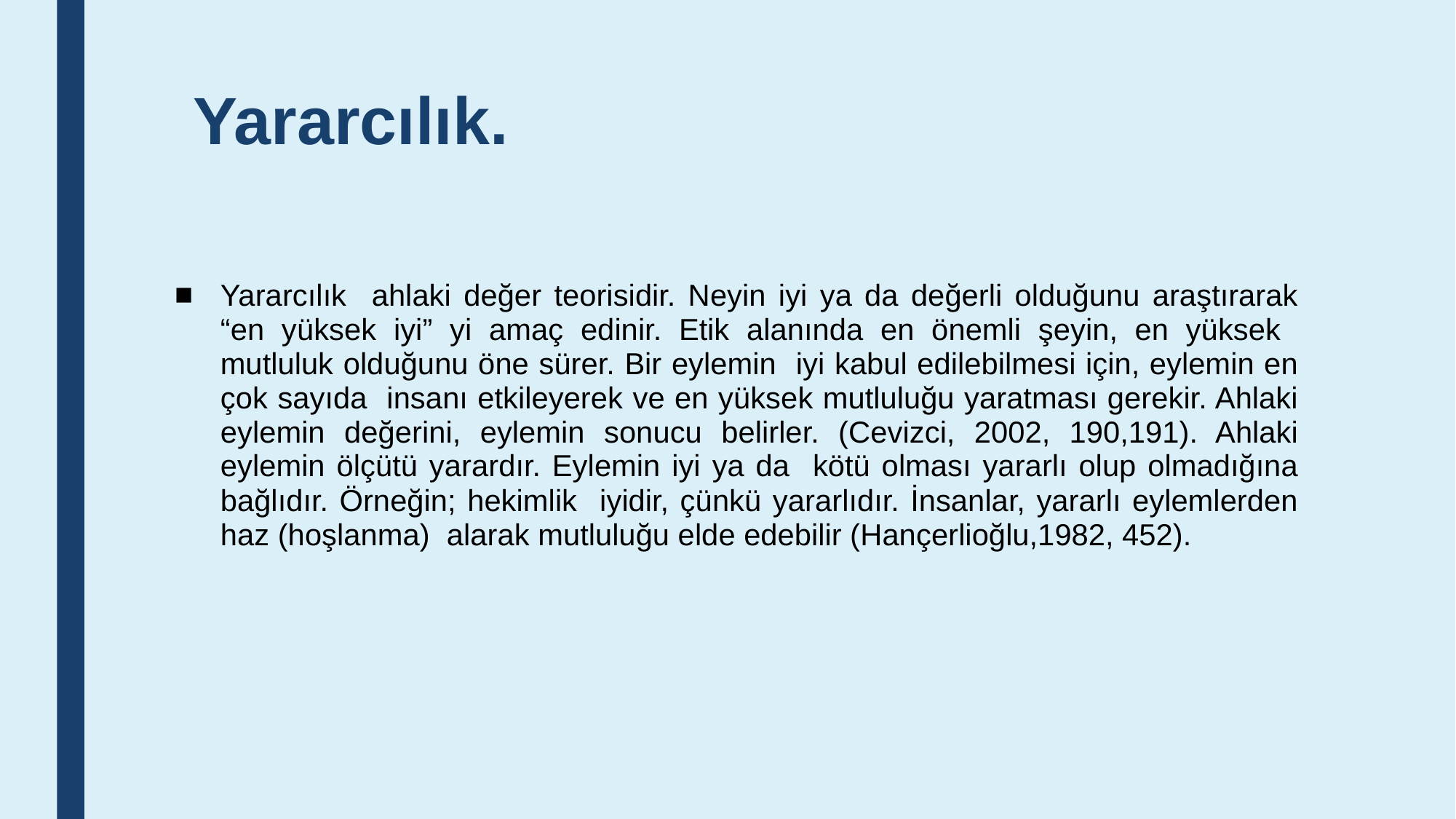

# Yararcılık.
Yararcılık  ahlaki değer teorisidir. Neyin iyi ya da değerli olduğunu araştırarak “en yüksek iyi” yi amaç edinir. Etik alanında en önemli şeyin, en yüksek  mutluluk olduğunu öne sürer. Bir eylemin  iyi kabul edilebilmesi için, eylemin en çok sayıda  insanı etkileyerek ve en yüksek mutluluğu yaratması gerekir. Ahlaki eylemin değerini, eylemin sonucu belirler. (Cevizci, 2002, 190,191). Ahlaki eylemin ölçütü yarardır. Eylemin iyi ya da  kötü olması yararlı olup olmadığına bağlıdır. Örneğin; hekimlik  iyidir, çünkü yararlıdır. İnsanlar, yararlı eylemlerden haz (hoşlanma)  alarak mutluluğu elde edebilir (Hançerlioğlu,1982, 452).